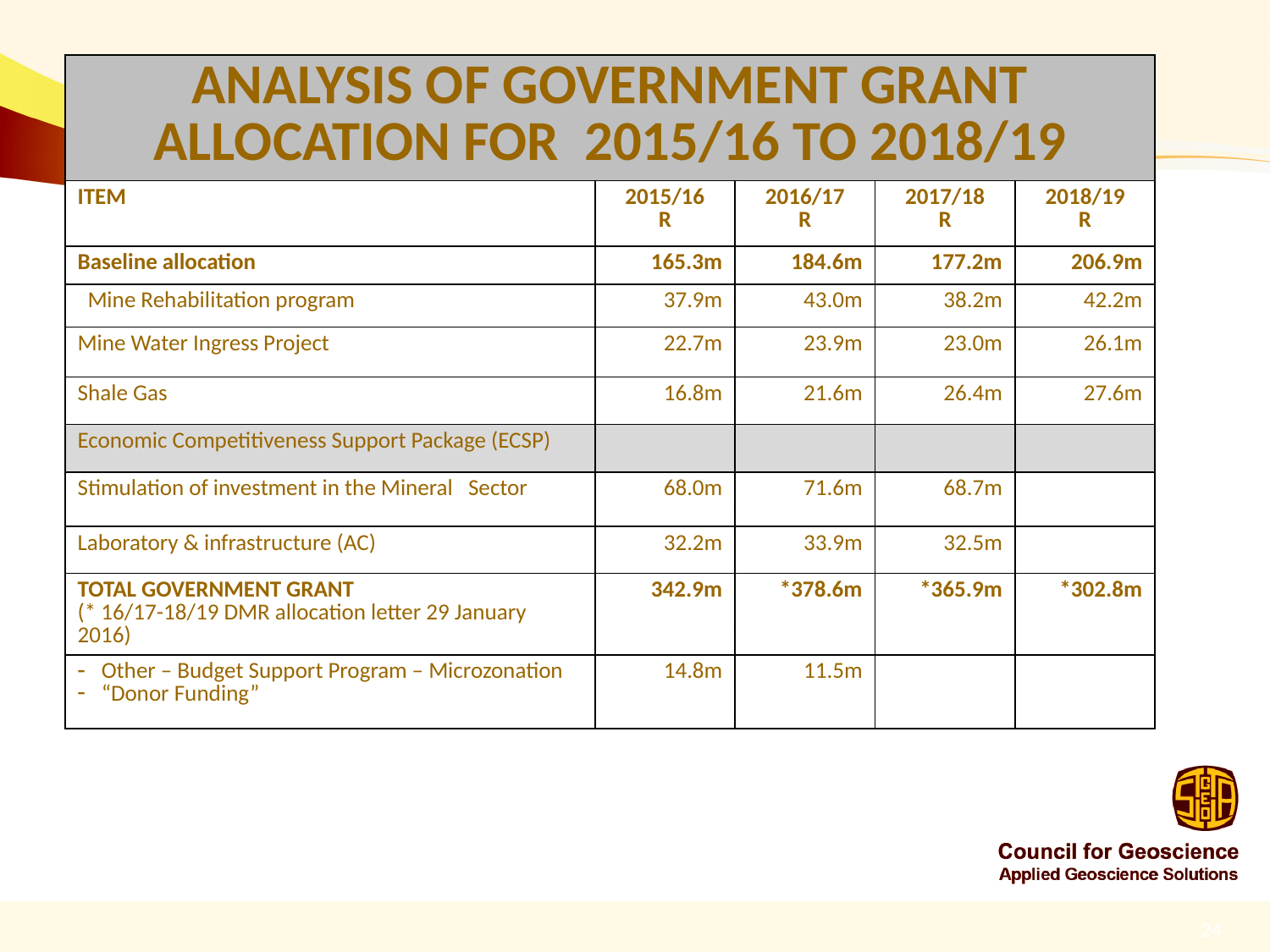

| ANALYSIS OF GOVERNMENT GRANT ALLOCATION FOR 2015/16 TO 2018/19 |  |  |  |  |
| --- | --- | --- | --- | --- |
| ITEM | 2015/16 R | 2016/17 R | 2017/18 R | 2018/19 R |
| Baseline allocation | 165.3m | 184.6m | 177.2m | 206.9m |
| Mine Rehabilitation program | 37.9m | 43.0m | 38.2m | 42.2m |
| Mine Water Ingress Project | 22.7m | 23.9m | 23.0m | 26.1m |
| Shale Gas | 16.8m | 21.6m | 26.4m | 27.6m |
| Economic Competitiveness Support Package (ECSP) |  |  |  |  |
| Stimulation of investment in the Mineral Sector | 68.0m | 71.6m | 68.7m |  |
| Laboratory & infrastructure (AC) | 32.2m | 33.9m | 32.5m |  |
| Total Government Grant (\* 16/17-18/19 DMR allocation letter 29 January 2016) | 342.9m | \*378.6m | \*365.9m | \*302.8m |
| Other – Budget Support Program – Microzonation “Donor Funding” | 14.8m | 11.5m |  |  |
24